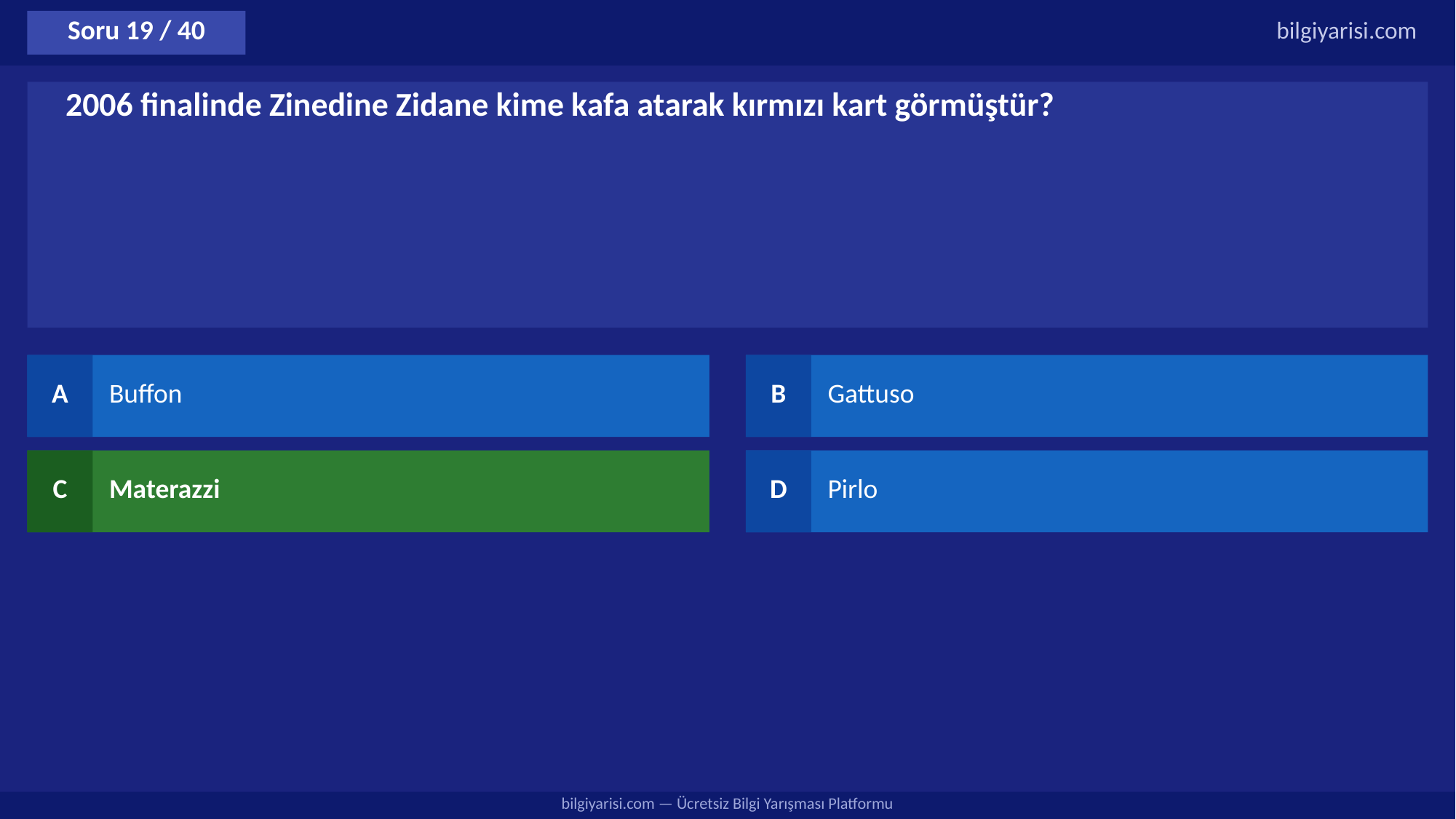

Soru 19 / 40
bilgiyarisi.com

2006 finalinde Zinedine Zidane kime kafa atarak kırmızı kart görmüştür?

A
Buffon

B
Gattuso

C
Materazzi

D
Pirlo
bilgiyarisi.com — Ücretsiz Bilgi Yarışması Platformu